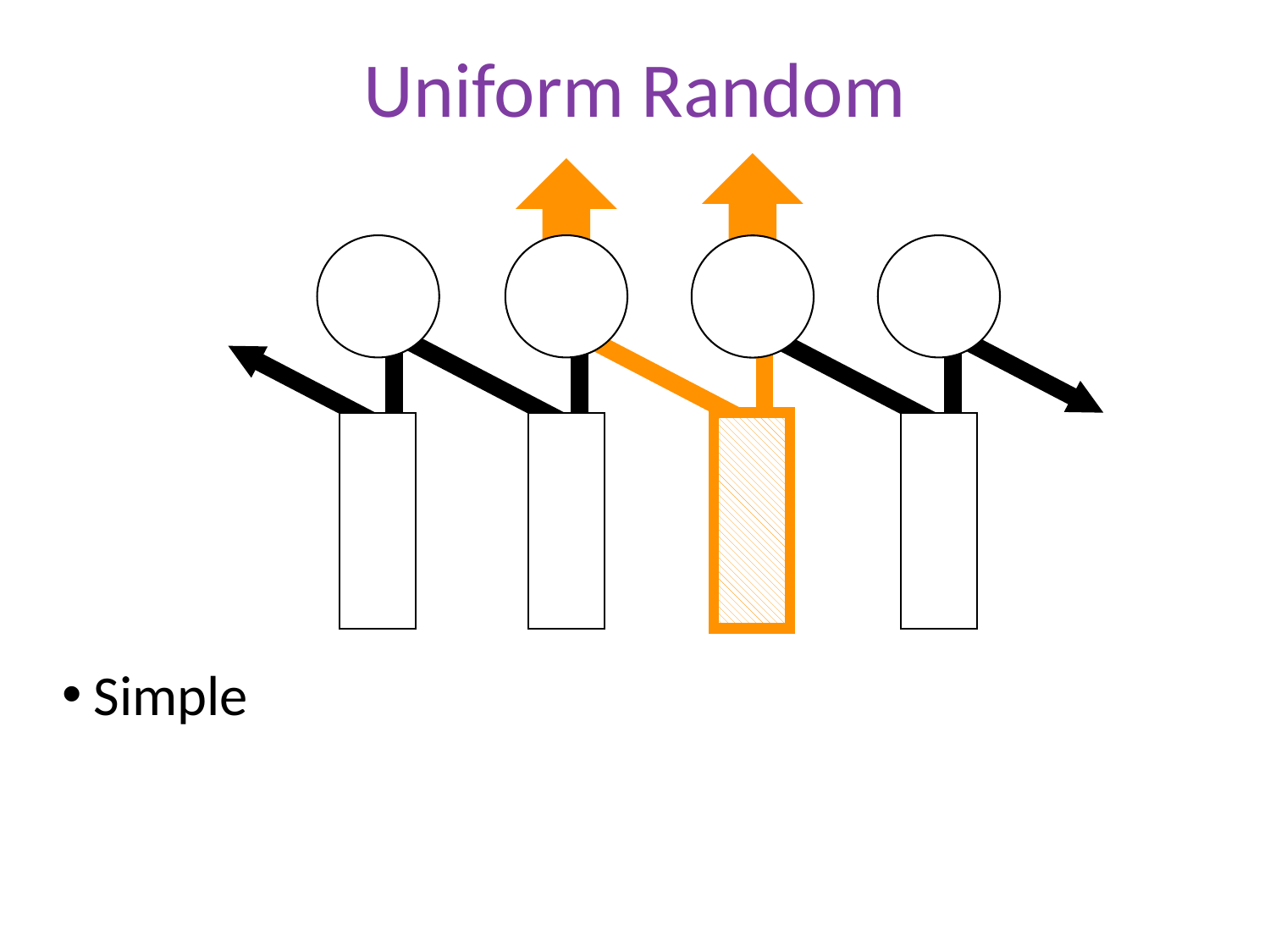

# Uniform Random

Simple
Doesn’t use capacity optimally if there are 2+ hot racks